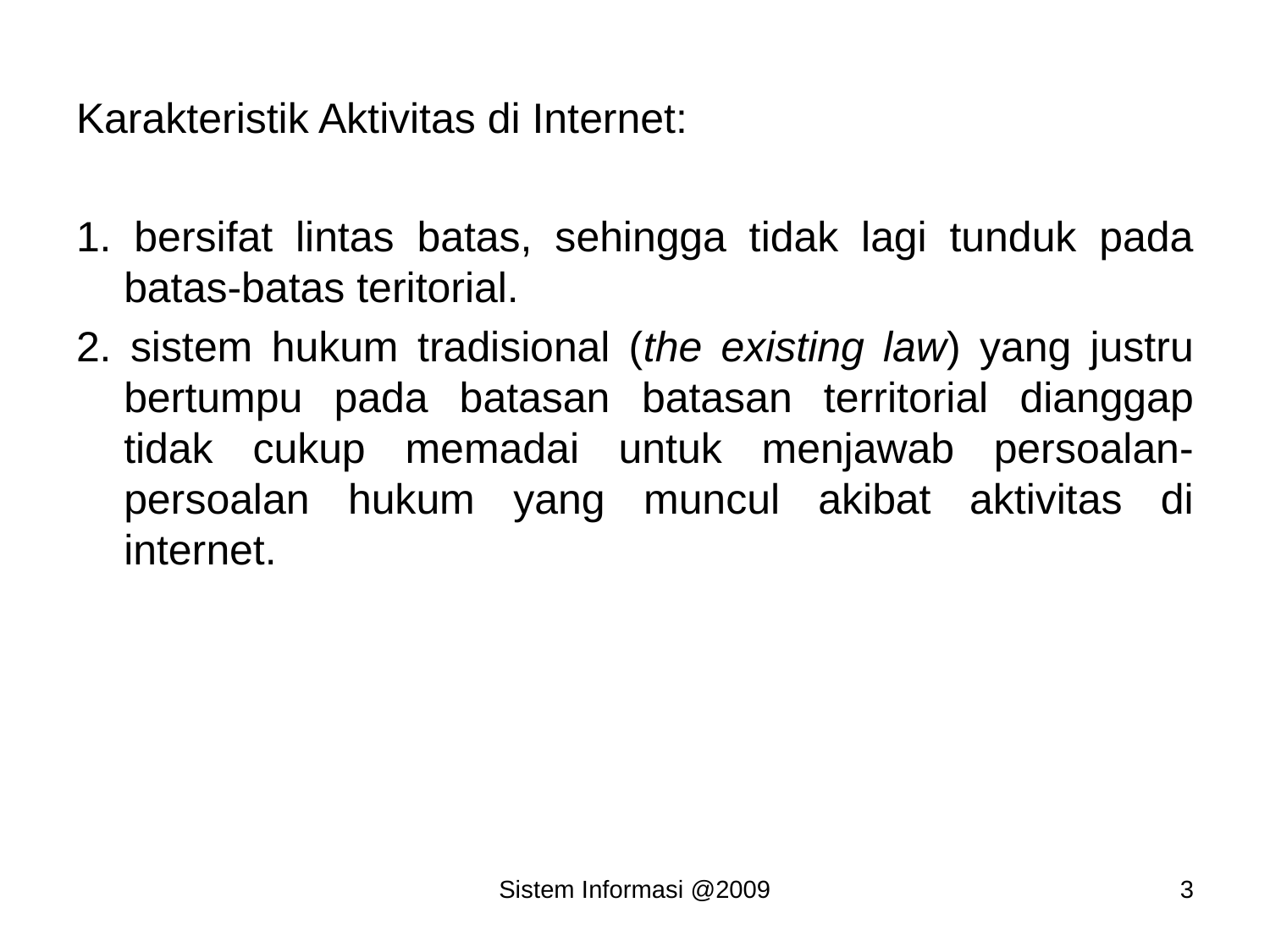

Karakteristik Aktivitas di Internet:

1. bersifat lintas batas, sehingga tidak lagi tunduk pada batas-batas teritorial.
2. sistem hukum tradisional (the existing law) yang justru bertumpu pada batasan batasan territorial dianggap tidak cukup memadai untuk menjawab persoalan-persoalan hukum yang muncul akibat aktivitas di internet.

Sistem Informasi @2009
3